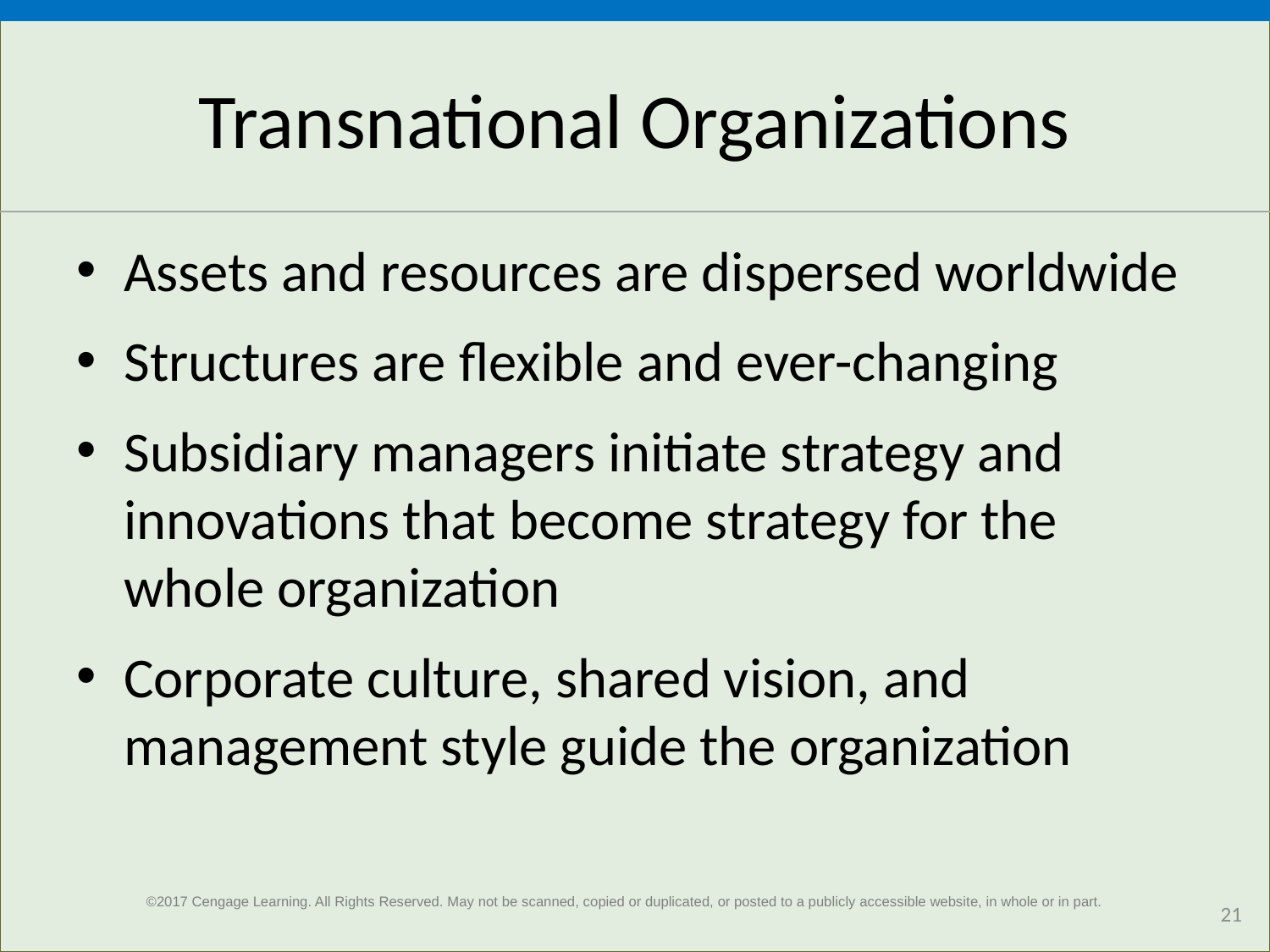

# Transnational Organizations
Assets and resources are dispersed worldwide
Structures are flexible and ever-changing
Subsidiary managers initiate strategy and innovations that become strategy for the whole organization
Corporate culture, shared vision, and management style guide the organization
©2017 Cengage Learning. All Rights Reserved. May not be scanned, copied or duplicated, or posted to a publicly accessible website, in whole or in part.

                                                                                                                                                                                                                                                     21